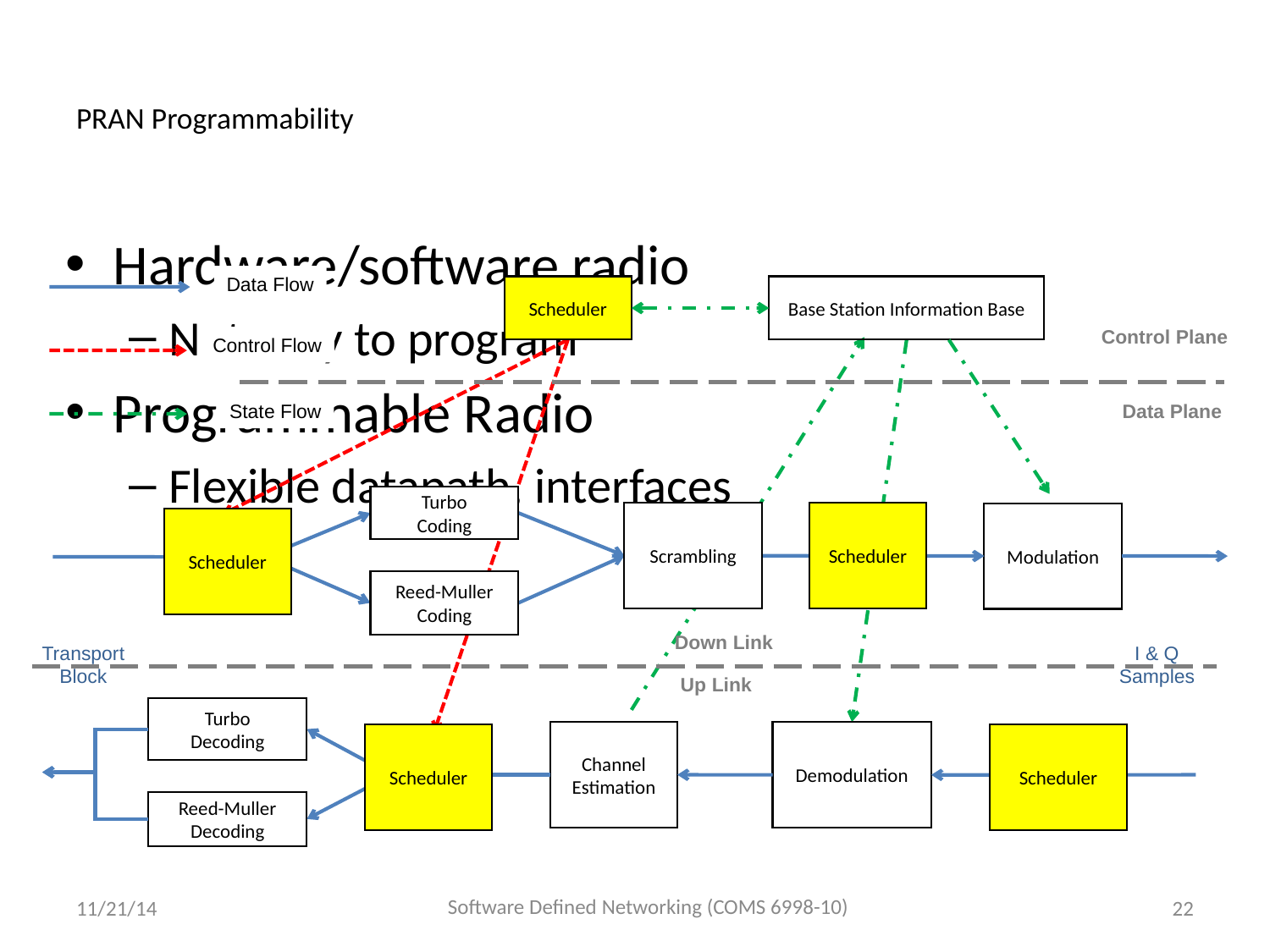

PRAN Programmability
Hardware/software radio
Not easy to program
Programmable Radio
Flexible datapath, interfaces
Data Flow

Control Flow

State Flow

Scheduler
Base Station Information Base
Control Plane

Data Plane
Turbo
Coding
Scrambling
Modulation

Reed-Muller
Coding
Down Link
Transport
Block
I & Q
Samples

Up Link
Turbo
Decoding
Channel
Estimation
Demodulation

Reed-Muller
Decoding
Scheduler
Scheduler
Scheduler
Scheduler
Software Defined Networking (COMS 6998-10)
11/21/14
22